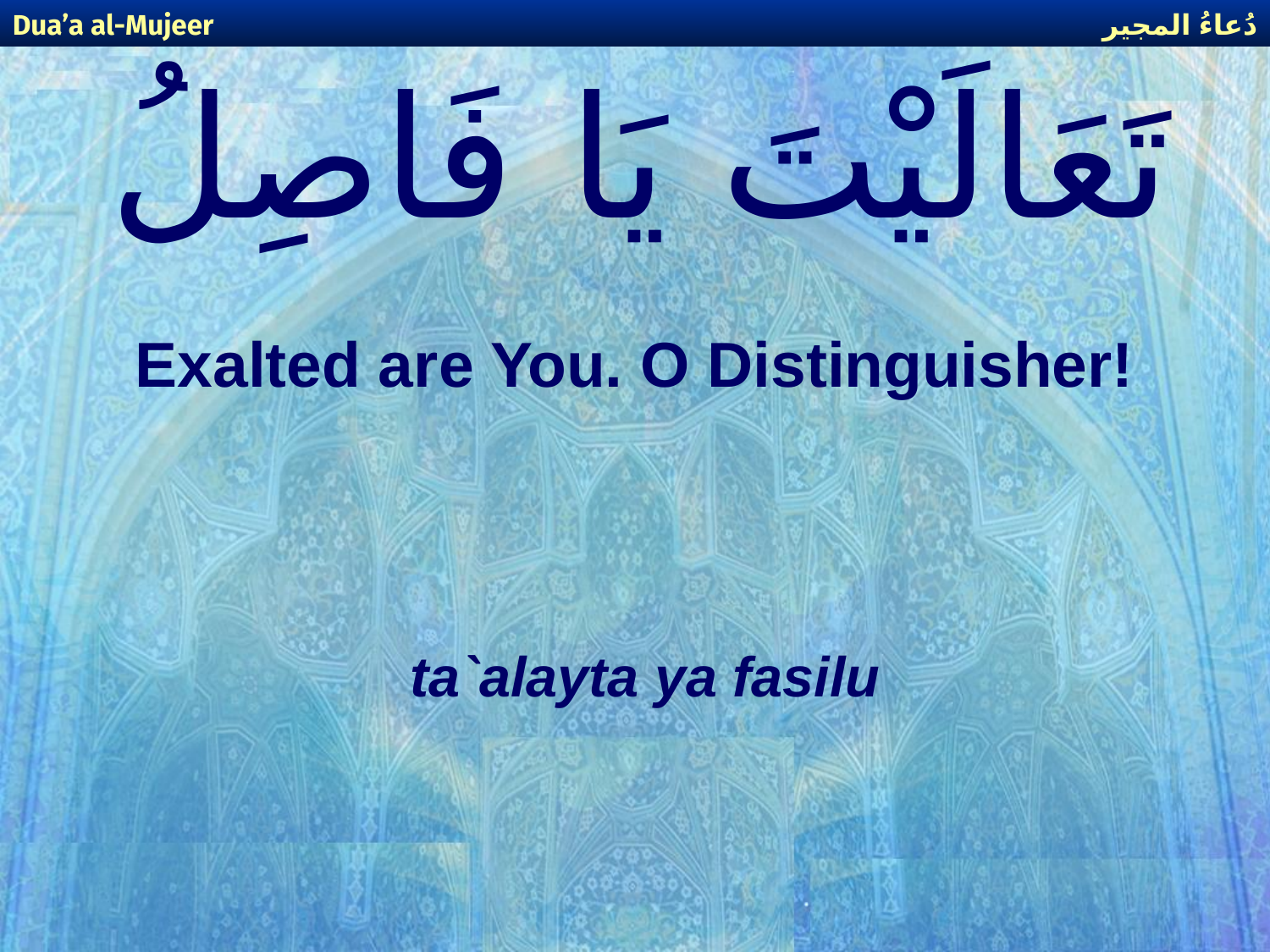

دُعاءُ المجير
Dua’a al-Mujeer
# تَعَالَيْتَ يَا فَاصِلُ
Exalted are You. O Distinguisher!
ta`alayta ya fasilu